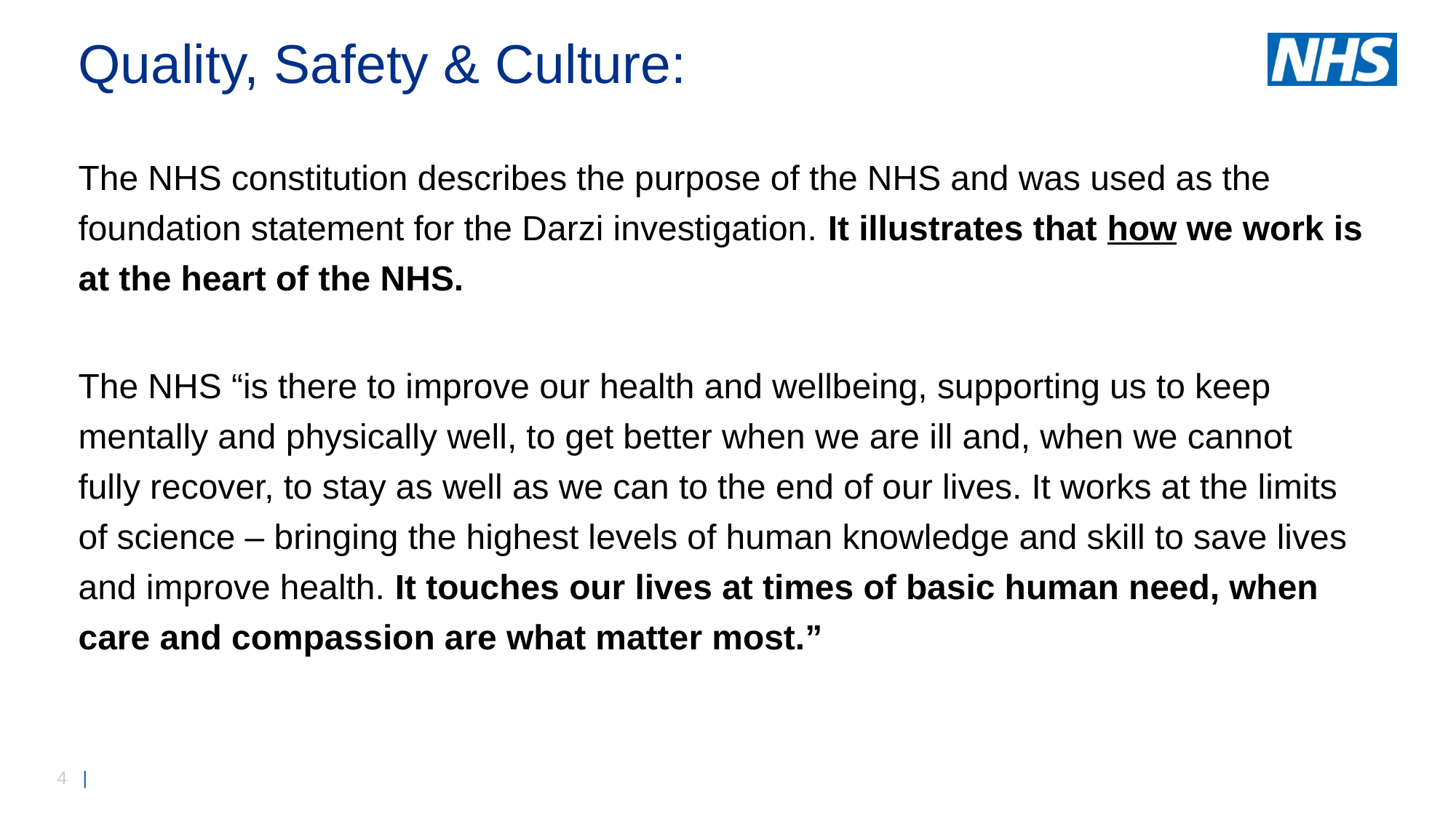

# Quality, Safety & Culture:
The NHS constitution describes the purpose of the NHS and was used as the foundation statement for the Darzi investigation. It illustrates that how we work is at the heart of the NHS.

The NHS “is there to improve our health and wellbeing, supporting us to keep mentally and physically well, to get better when we are ill and, when we cannot fully recover, to stay as well as we can to the end of our lives. It works at the limits of science – bringing the highest levels of human knowledge and skill to save lives and improve health. It touches our lives at times of basic human need, when care and compassion are what matter most.”